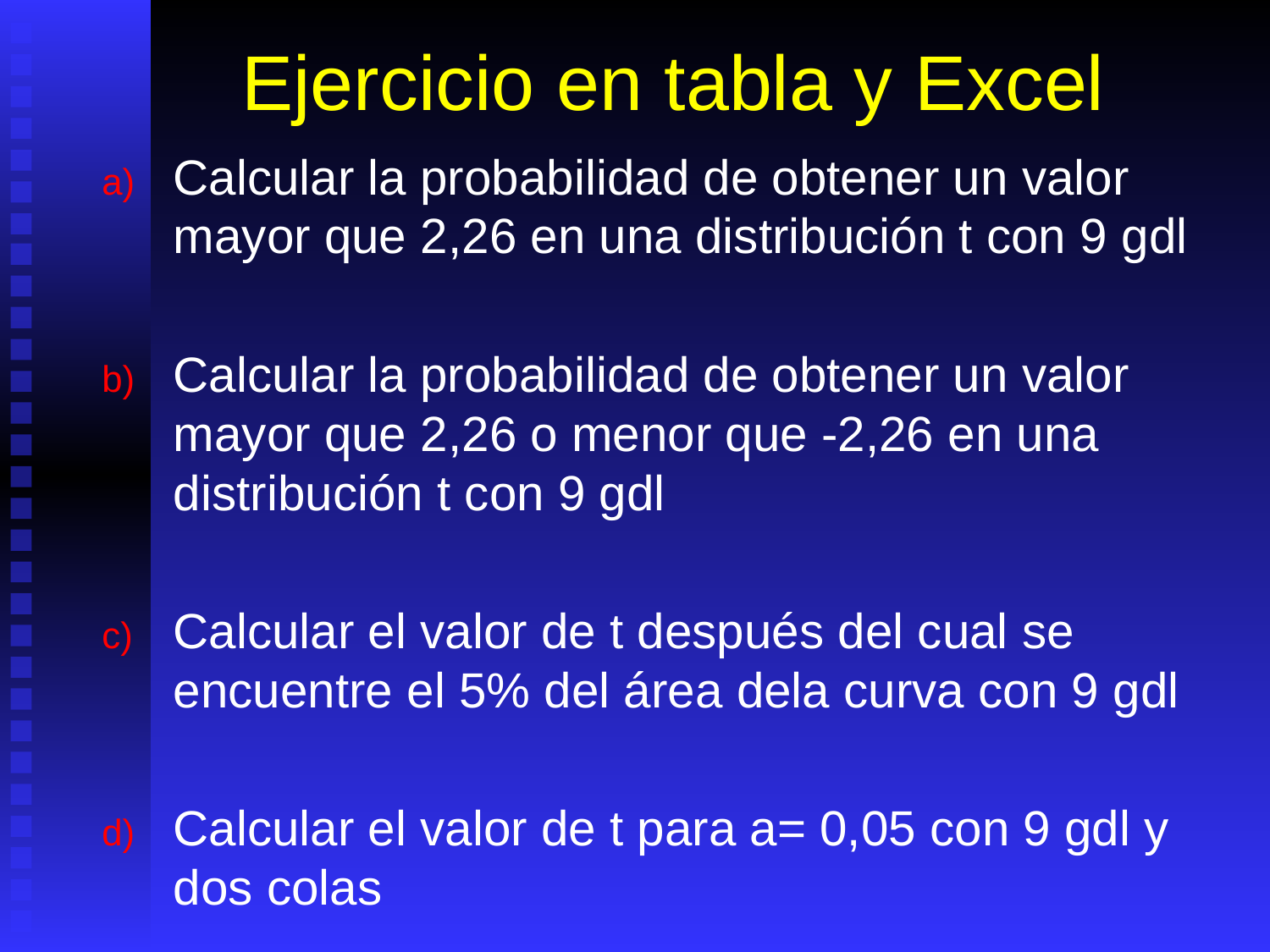

# Ejercicio en tabla y Excel
Calcular la probabilidad de obtener un valor mayor que 2,26 en una distribución t con 9 gdl

Calcular la probabilidad de obtener un valor mayor que 2,26 o menor que -2,26 en una distribución t con 9 gdl

Calcular el valor de t después del cual se encuentre el 5% del área dela curva con 9 gdl

Calcular el valor de t para a= 0,05 con 9 gdl y dos colas